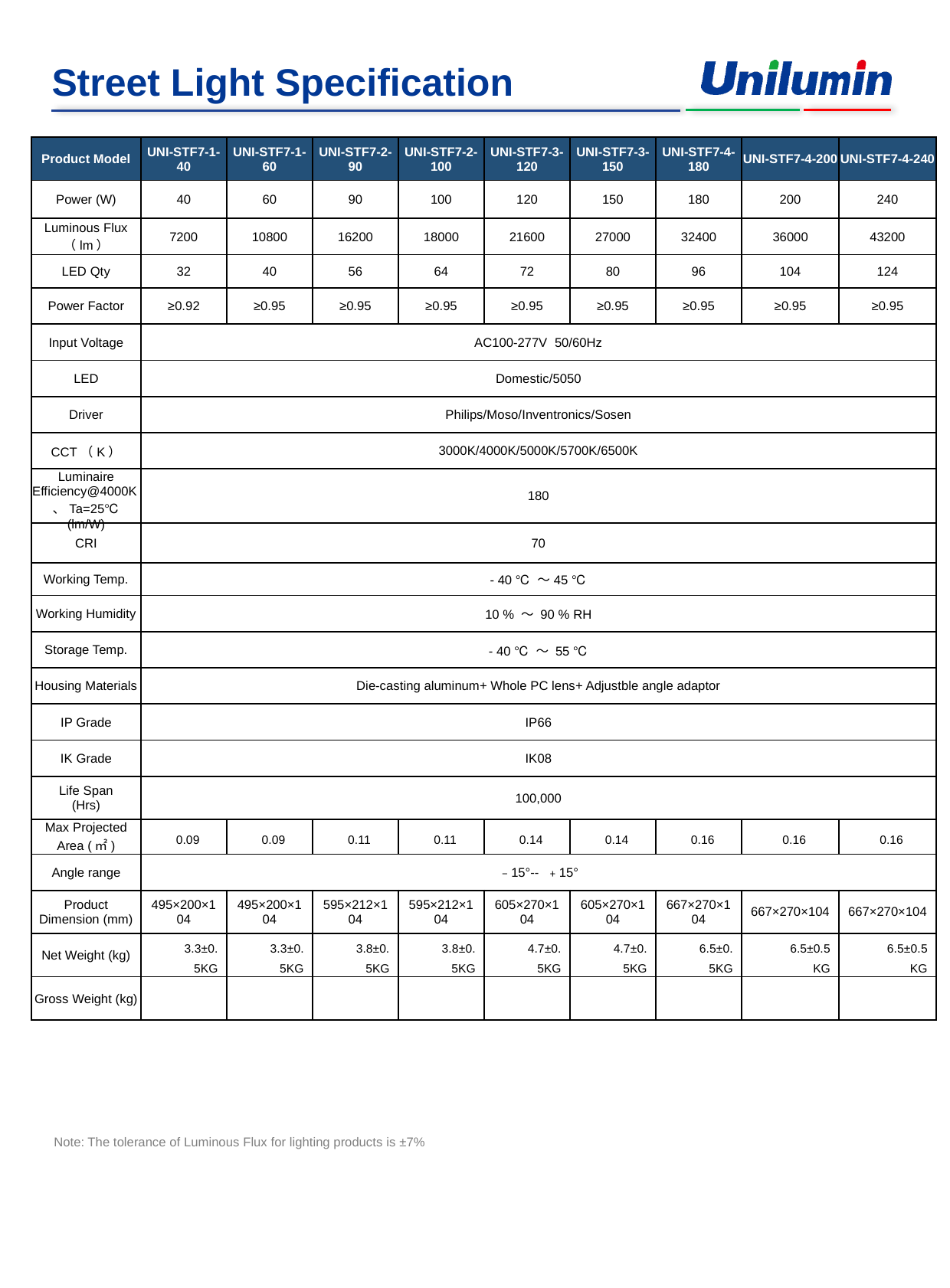

| Product Model | UNI-STF7-1-40 | UNI-STF7-1-60 | UNI-STF7-2-90 | UNI-STF7-2-100 | UNI-STF7-3-120 | UNI-STF7-3-150 | UNI-STF7-4-180 | UNI-STF7-4-200 | UNI-STF7-4-240 |
| --- | --- | --- | --- | --- | --- | --- | --- | --- | --- |
| Power (W) | 40 | 60 | 90 | 100 | 120 | 150 | 180 | 200 | 240 |
| Luminous Flux （lm） | 7200 | 10800 | 16200 | 18000 | 21600 | 27000 | 32400 | 36000 | 43200 |
| LED Qty | 32 | 40 | 56 | 64 | 72 | 80 | 96 | 104 | 124 |
| Power Factor | ≥0.92 | ≥0.95 | ≥0.95 | ≥0.95 | ≥0.95 | ≥0.95 | ≥0.95 | ≥0.95 | ≥0.95 |
| Input Voltage | AC100-277V 50/60Hz |  |  |  |  |  |  |  |  |
| LED | Domestic/5050 |  |  |  |  |  |  |  |  |
| Driver | Philips/Moso/Inventronics/Sosen |  |  |  |  |  |  |  |  |
| CCT（K） | 3000K/4000K/5000K/5700K/6500K |  |  |  |  |  |  |  |  |
| Luminaire Efficiency@4000K、Ta=25℃ (lm/W) | 180 |  |  |  |  |  |  |  |  |
| CRI | 70 |  |  |  |  |  |  |  |  |
| Working Temp. | - 40 ℃ ～45 ℃ |  |  |  |  |  |  |  |  |
| Working Humidity | 10 % ～ 90 % RH |  |  |  |  |  |  |  |  |
| Storage Temp. | - 40 ℃ ～ 55 ℃ |  |  |  |  |  |  |  |  |
| Housing Materials | Die-casting aluminum+ Whole PC lens+ Adjustble angle adaptor |  |  |  |  |  |  |  |  |
| IP Grade | IP66 |  |  |  |  |  |  |  |  |
| IK Grade | IK08 |  |  |  |  |  |  |  |  |
| Life Span (Hrs) | 100,000 |  |  |  |  |  |  |  |  |
| Max Projected Area (㎡) | 0.09 | 0.09 | 0.11 | 0.11 | 0.14 | 0.14 | 0.16 | 0.16 | 0.16 |
| Angle range | ﹣15°-- ﹢15° |  |  |  |  |  |  |  |  |
| Product Dimension (mm) | 495×200×104 | 495×200×104 | 595×212×104 | 595×212×104 | 605×270×104 | 605×270×104 | 667×270×104 | 667×270×104 | 667×270×104 |
| Net Weight (kg) | 3.3±0.5KG | 3.3±0.5KG | 3.8±0.5KG | 3.8±0.5KG | 4.7±0.5KG | 4.7±0.5KG | 6.5±0.5KG | 6.5±0.5KG | 6.5±0.5KG |
| Gross Weight (kg) |  |  |  |  |  |  |  |  |  |
Note: The tolerance of Luminous Flux for lighting products is ±7%